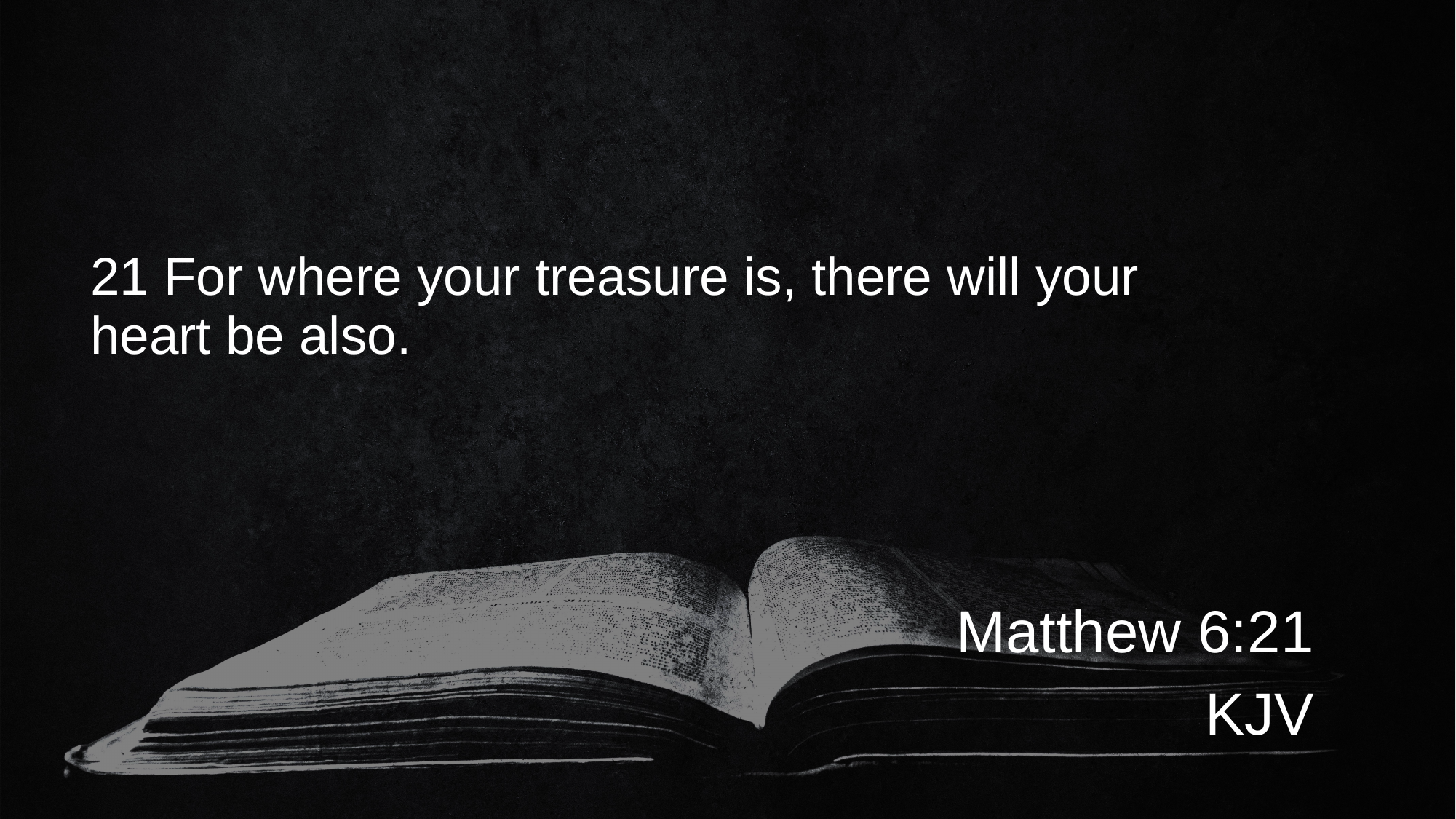

# 21 For where your treasure is, there will your heart be also.
Matthew 6:21
KJV